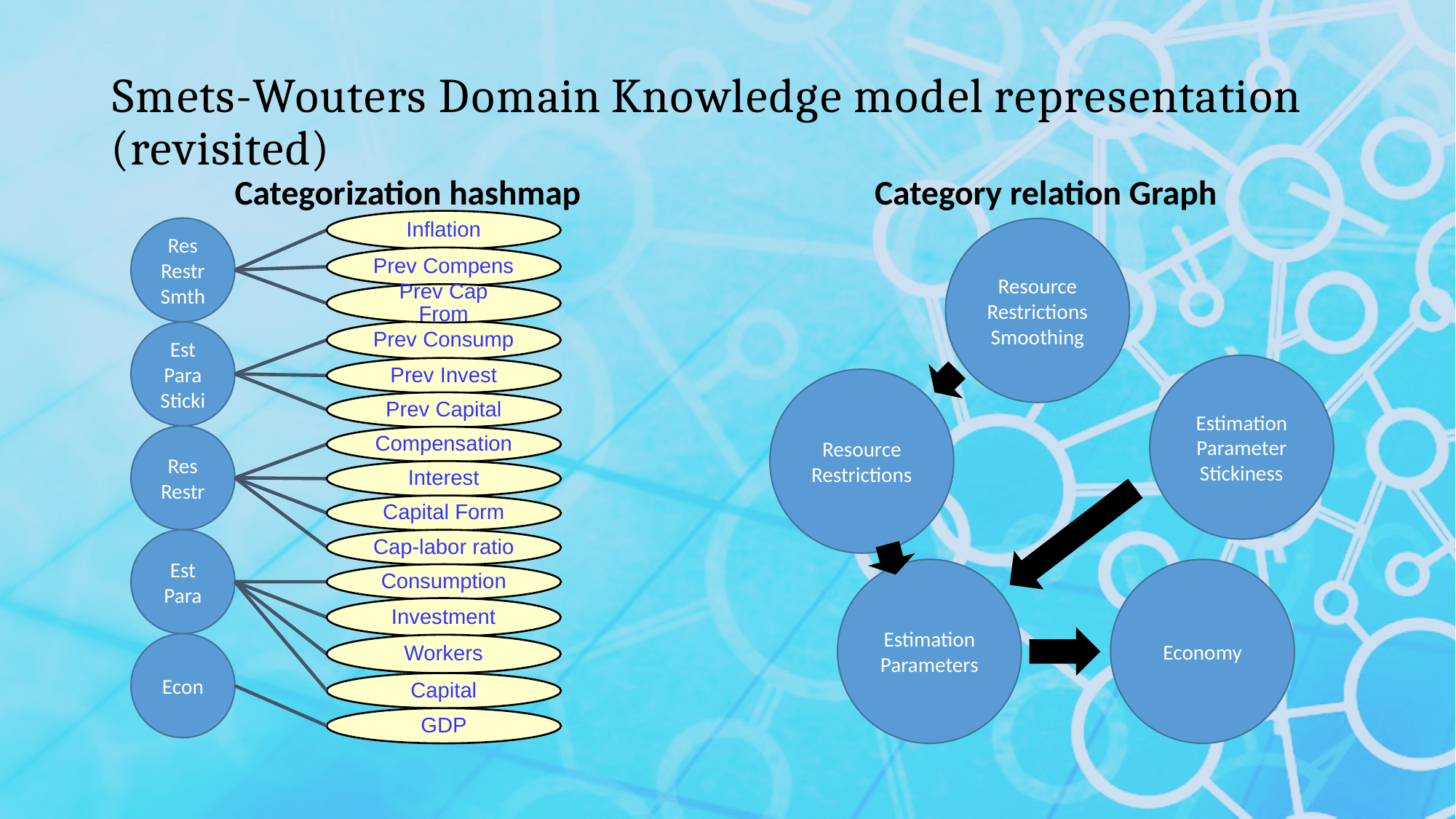

# Smets-Wouters Domain Knowledge model representation (revisited)
Categorization hashmap
Category relation Graph
Inflation
Res Restr Smth
Resource Restrictions Smoothing
Estimation Parameter Stickiness

Resource Restrictions

Estimation Parameters
Economy

Prev Compens
Prev Cap From
Prev Consump
Est Para Sticki
Prev Invest
Prev Capital
Res Restr
Compensation
Interest
Capital Form
Est Para
Cap-labor ratio
Consumption
Investment
Econ
Workers
Capital
GDP